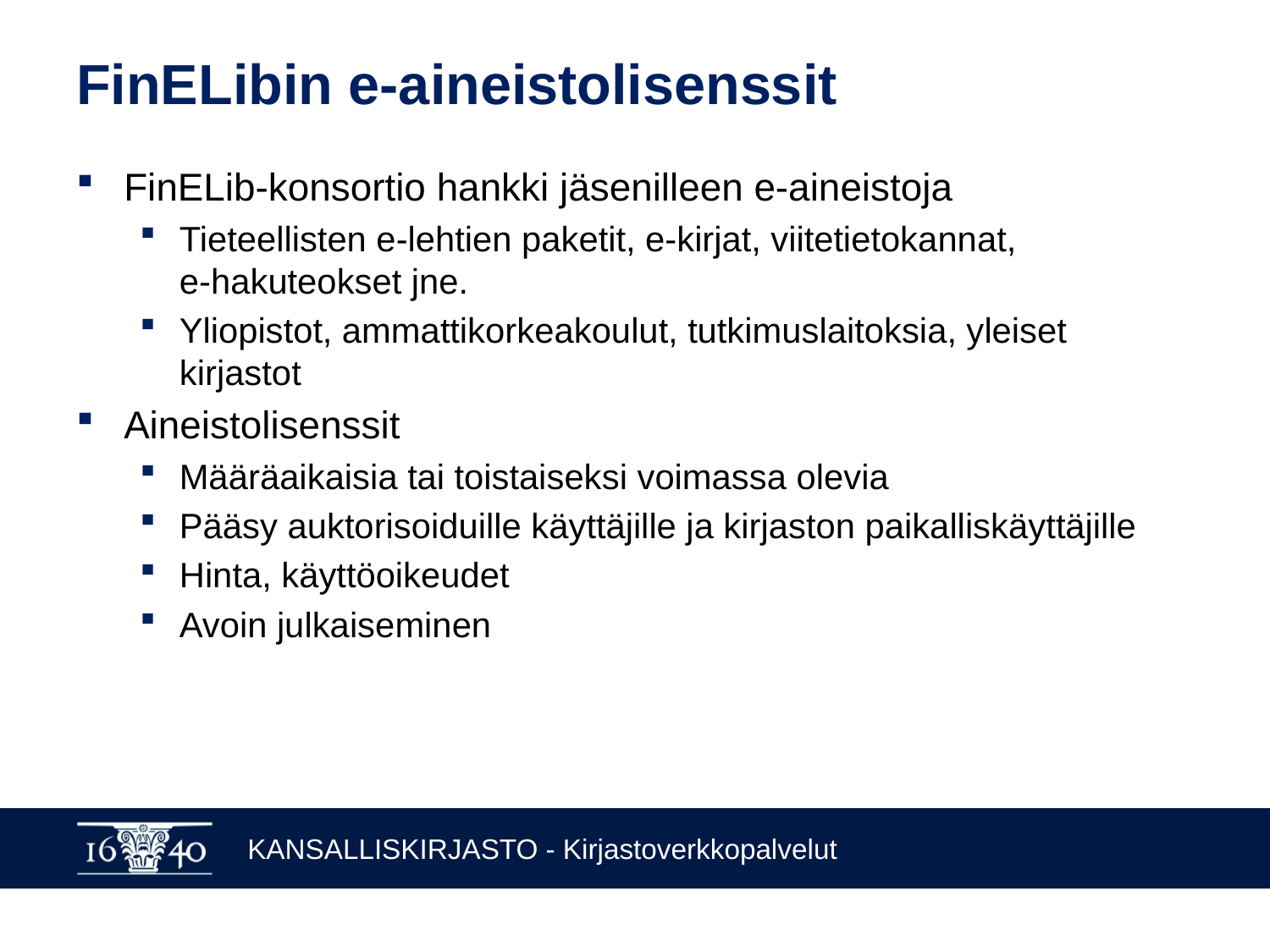

# FinELibin e-aineistolisenssit
FinELib-konsortio hankki jäsenilleen e-aineistoja
Tieteellisten e-lehtien paketit, e-kirjat, viitetietokannat,
e-hakuteokset jne.
Yliopistot, ammattikorkeakoulut, tutkimuslaitoksia, yleiset kirjastot
Aineistolisenssit
Määräaikaisia tai toistaiseksi voimassa olevia
Pääsy auktorisoiduille käyttäjille ja kirjaston paikalliskäyttäjille
Hinta, käyttöoikeudet
Avoin julkaiseminen